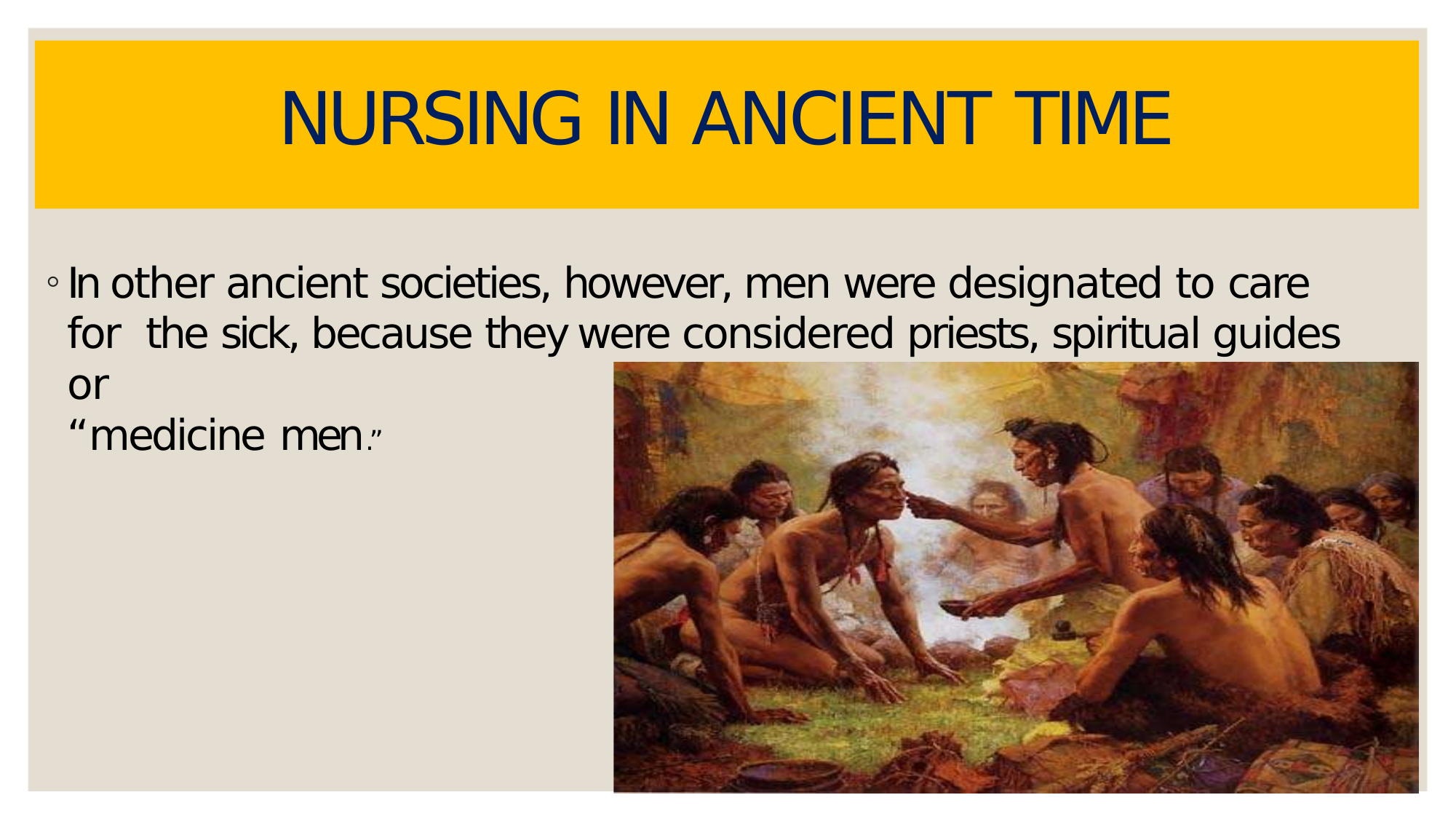

# NURSING IN ANCIENT TIME
In other ancient societies, however, men were designated to care for  the sick, because they were considered priests, spiritual guides or
“medicine men.”